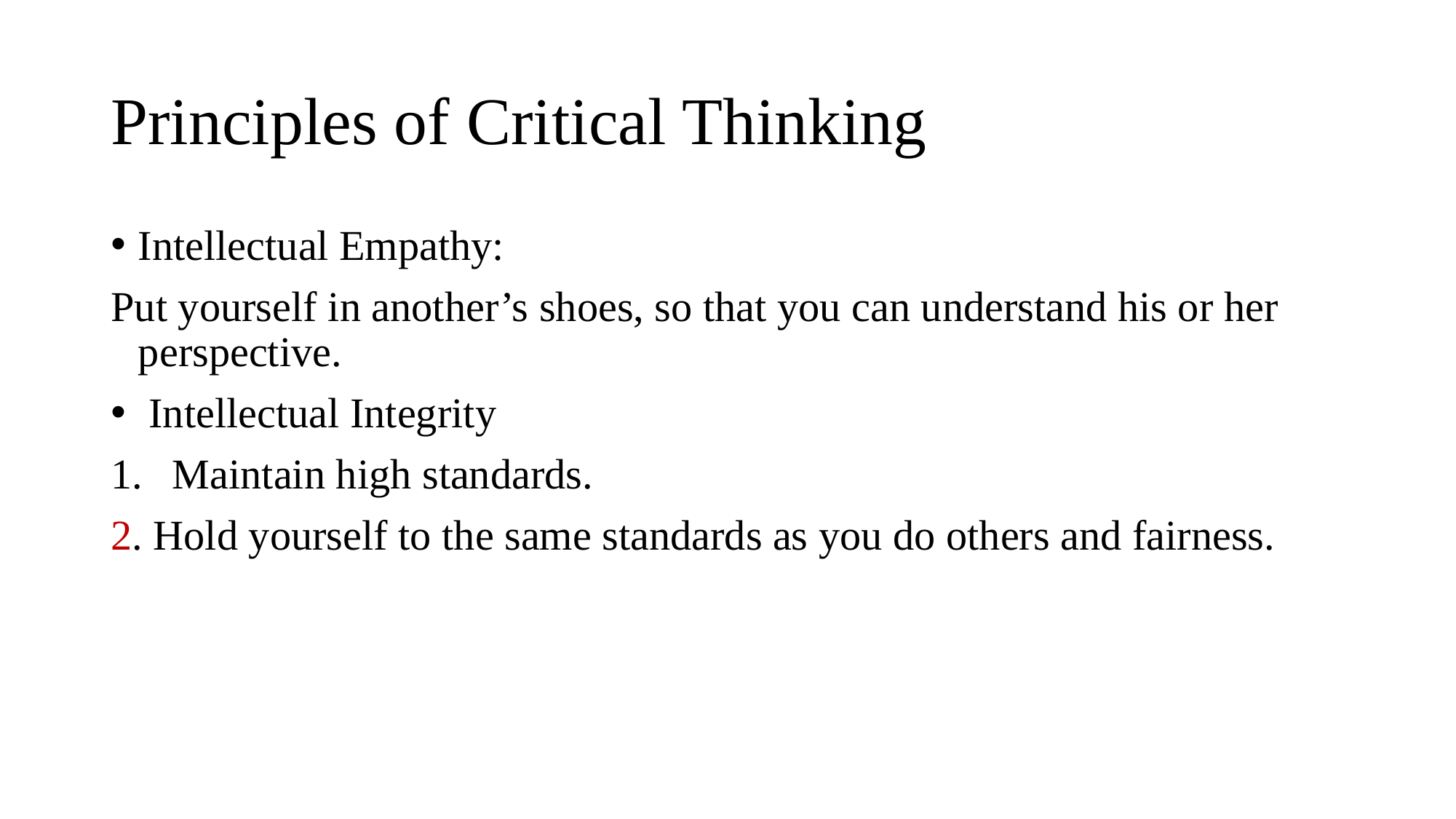

# Principles of Critical Thinking
Intellectual Empathy:
Put yourself in another’s shoes, so that you can understand his or her perspective.
 Intellectual Integrity
Maintain high standards.
2. Hold yourself to the same standards as you do others and fairness.